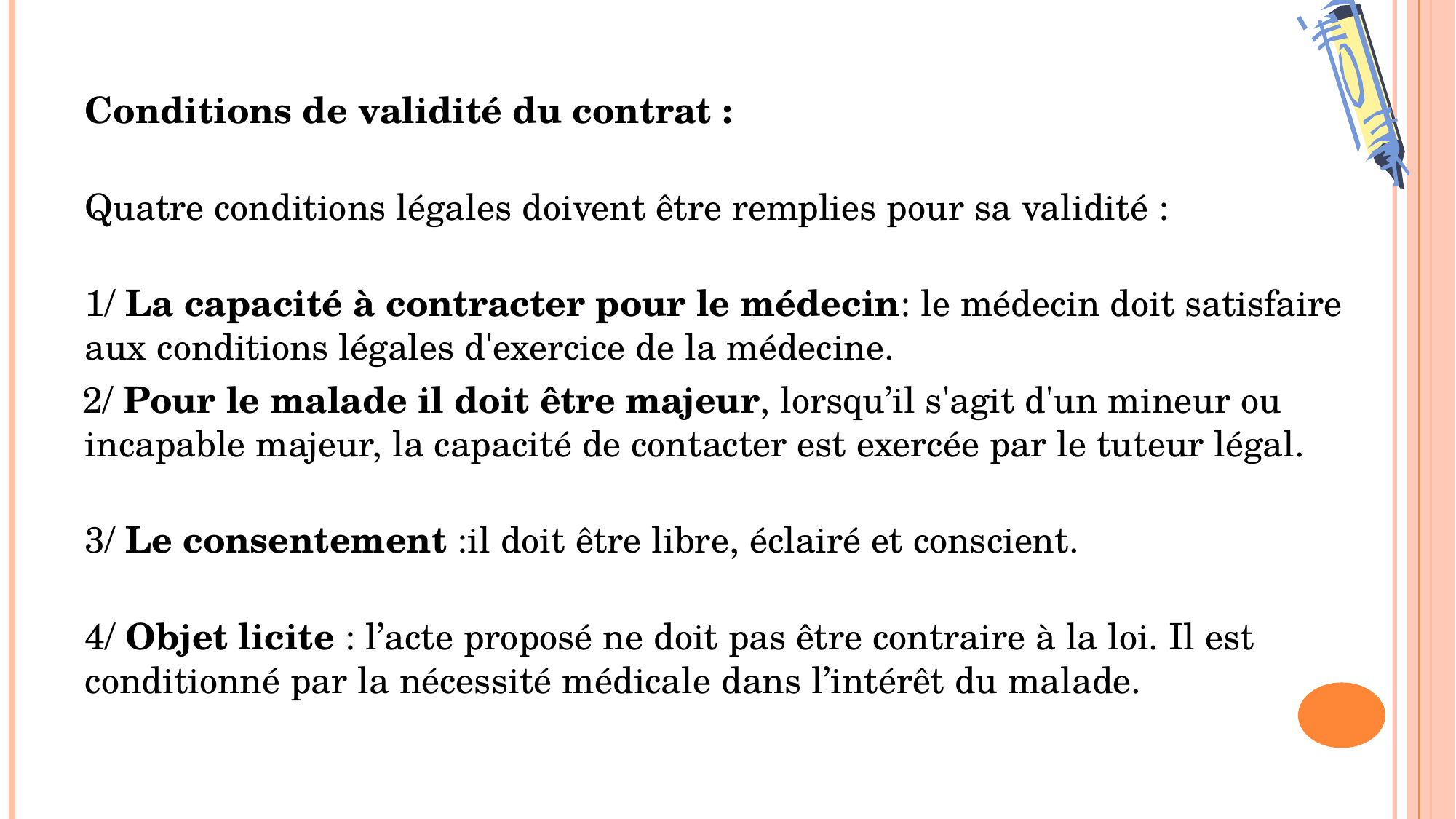

Conditions de validité du contrat :
Quatre conditions légales doivent être remplies pour sa validité :
1/ La capacité à contracter pour le médecin: le médecin doit satisfaire aux conditions légales d'exercice de la médecine.
   2/ Pour le malade il doit être majeur, lorsqu’il s'agit d'un mineur ou incapable majeur, la capacité de contacter est exercée par le tuteur légal.
3/ Le consentement :il doit être libre, éclairé et conscient.
4/ Objet licite : l’acte proposé ne doit pas être contraire à la loi. Il est conditionné par la nécessité médicale dans l’intérêt du malade.